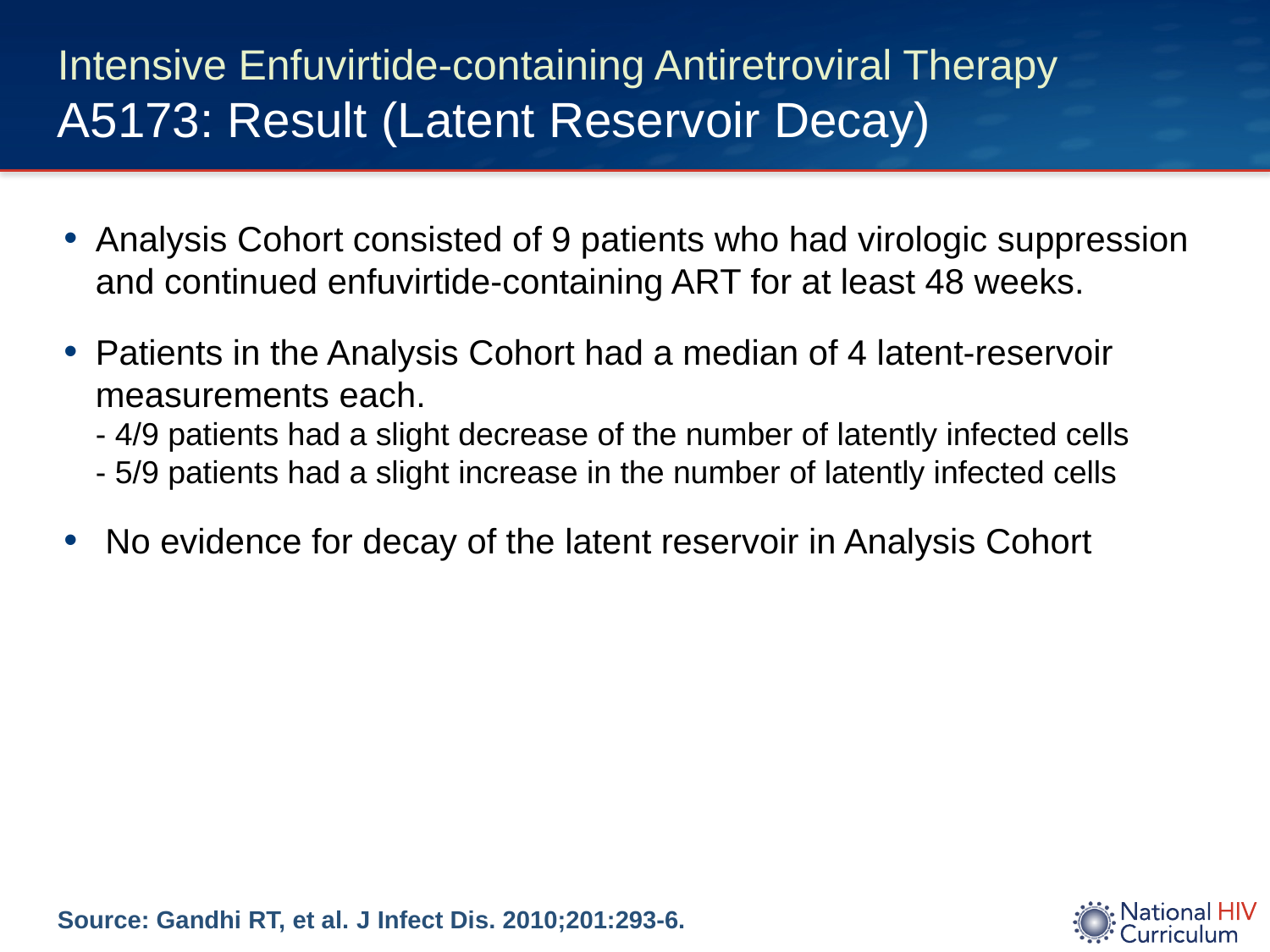

# Intensive Enfuvirtide-containing Antiretroviral Therapy A5173: Result (Latent Reservoir Decay)
Analysis Cohort consisted of 9 patients who had virologic suppression and continued enfuvirtide-containing ART for at least 48 weeks.
Patients in the Analysis Cohort had a median of 4 latent-reservoir measurements each.
- 4/9 patients had a slight decrease of the number of latently infected cells
- 5/9 patients had a slight increase in the number of latently infected cells
 No evidence for decay of the latent reservoir in Analysis Cohort
Source: Gandhi RT, et al. J Infect Dis. 2010;201:293-6.